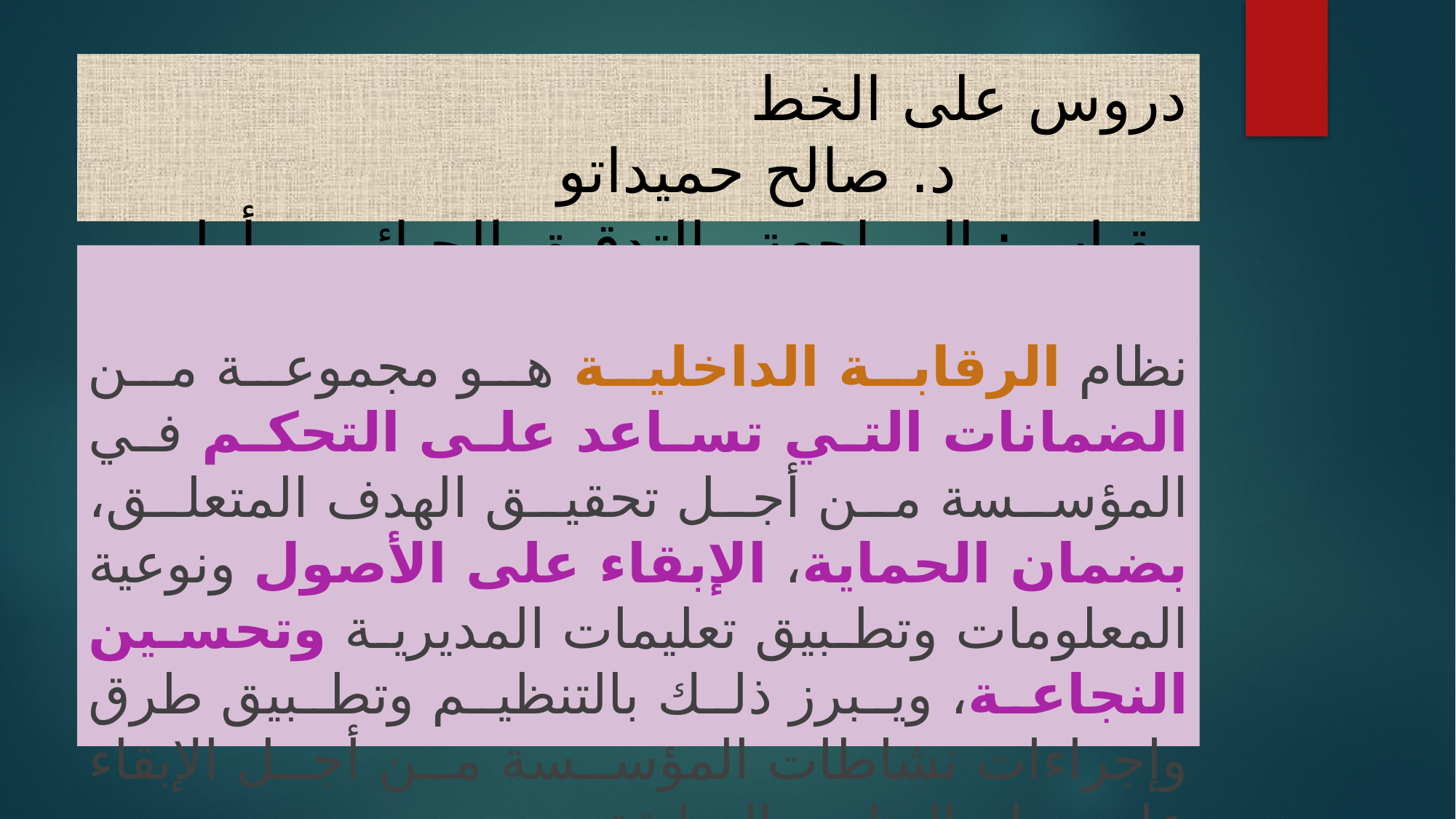

# دروس على الخط                                               د. صالح حميداتو مقياس: المراجعة والتدقيق الجبائي – أولى ماستر محاسبة وتدقيق

نظام الرقابة الداخلية هو مجموعة من الضمانات التي تساعد على التحكم في المؤسسة من أجل تحقيق الهدف المتعلق، بضمان الحماية، الإبقاء على الأصول ونوعية المعلومات وتطبيق تعليمات المديرية وتحسين النجاعة، ويبرز ذلك بالتنظيم وتطبيق طرق وإجراءات نشاطات المؤسسة من أجل الإبقاء على دوام العناصر السابقة.